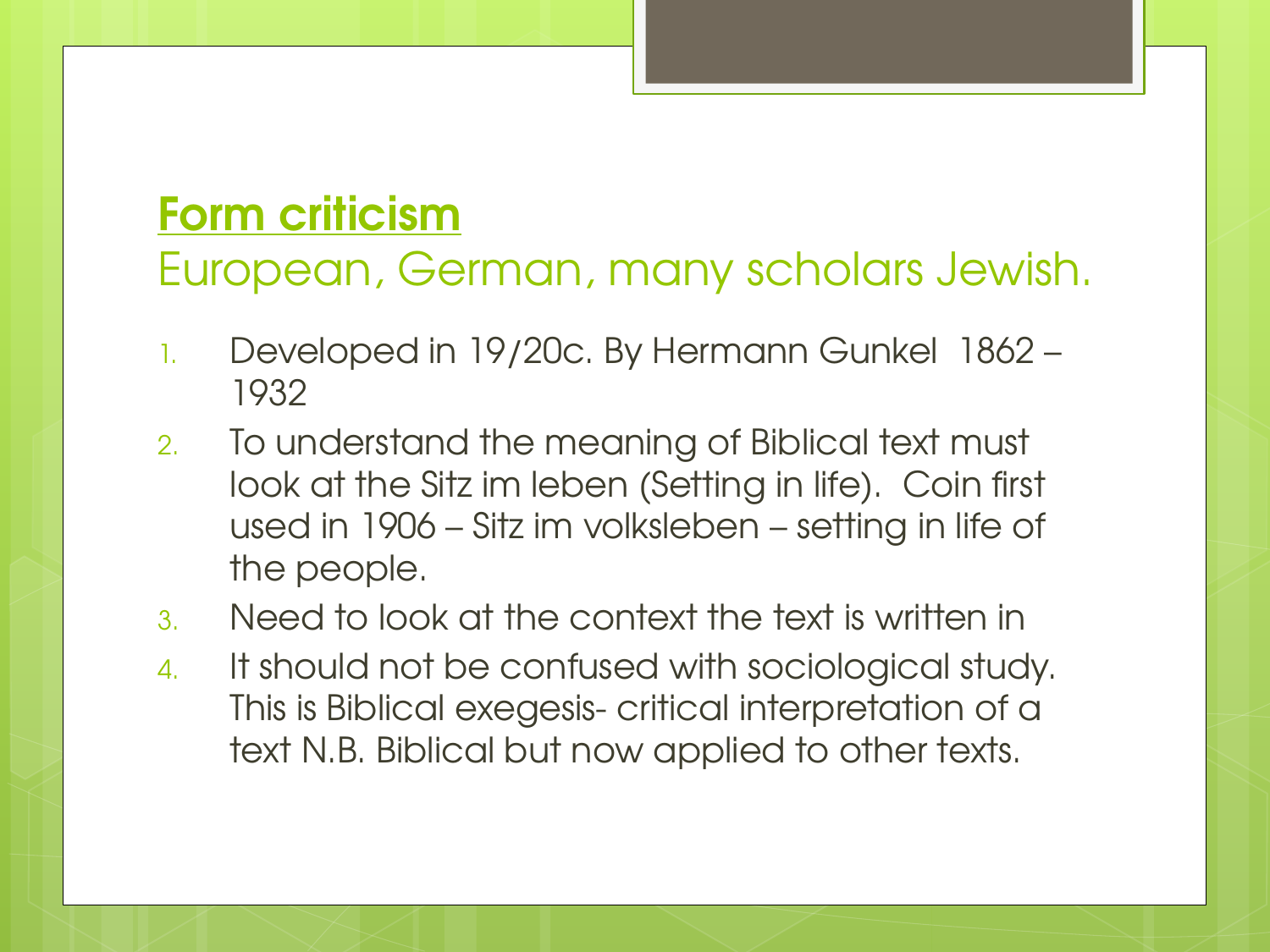

# Form criticism European, German, many scholars Jewish.
Developed in 19/20c. By Hermann Gunkel  1862 – 1932
To understand the meaning of Biblical text must look at the Sitz im leben (Setting in life).  Coin first used in 1906 – Sitz im volksleben – setting in life of the people.
Need to look at the context the text is written in
It should not be confused with sociological study.  This is Biblical exegesis- critical interpretation of a text N.B. Biblical but now applied to other texts.